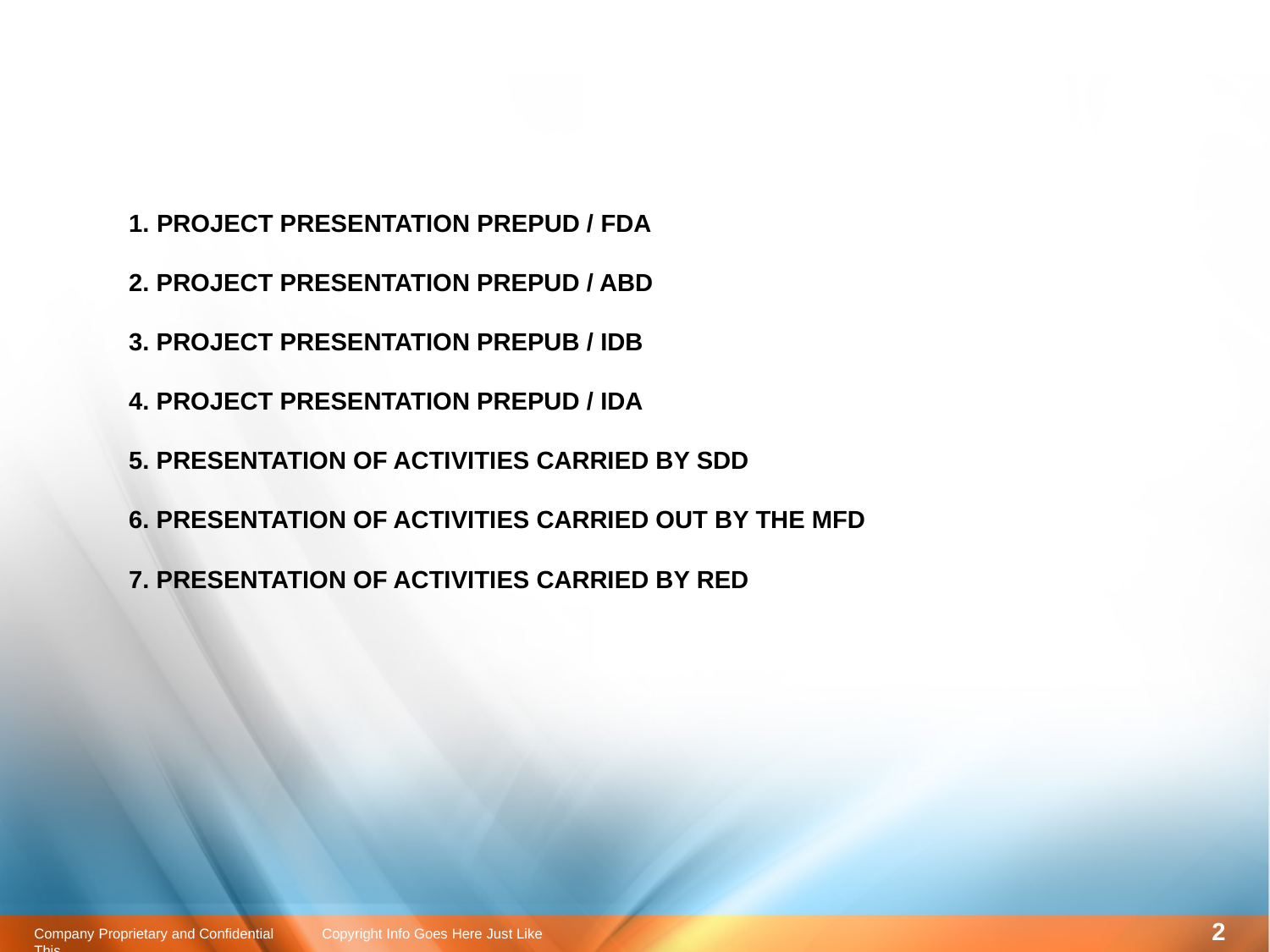

1. PROJECT PRESENTATION PREPUD / FDA

2. PROJECT PRESENTATION PREPUD / ABD

3. PROJECT PRESENTATION PREPUB / IDB

4. PROJECT PRESENTATION PREPUD / IDA

5. PRESENTATION OF ACTIVITIES CARRIED BY SDD

6. PRESENTATION OF ACTIVITIES CARRIED OUT BY THE MFD

7. PRESENTATION OF ACTIVITIES CARRIED BY RED